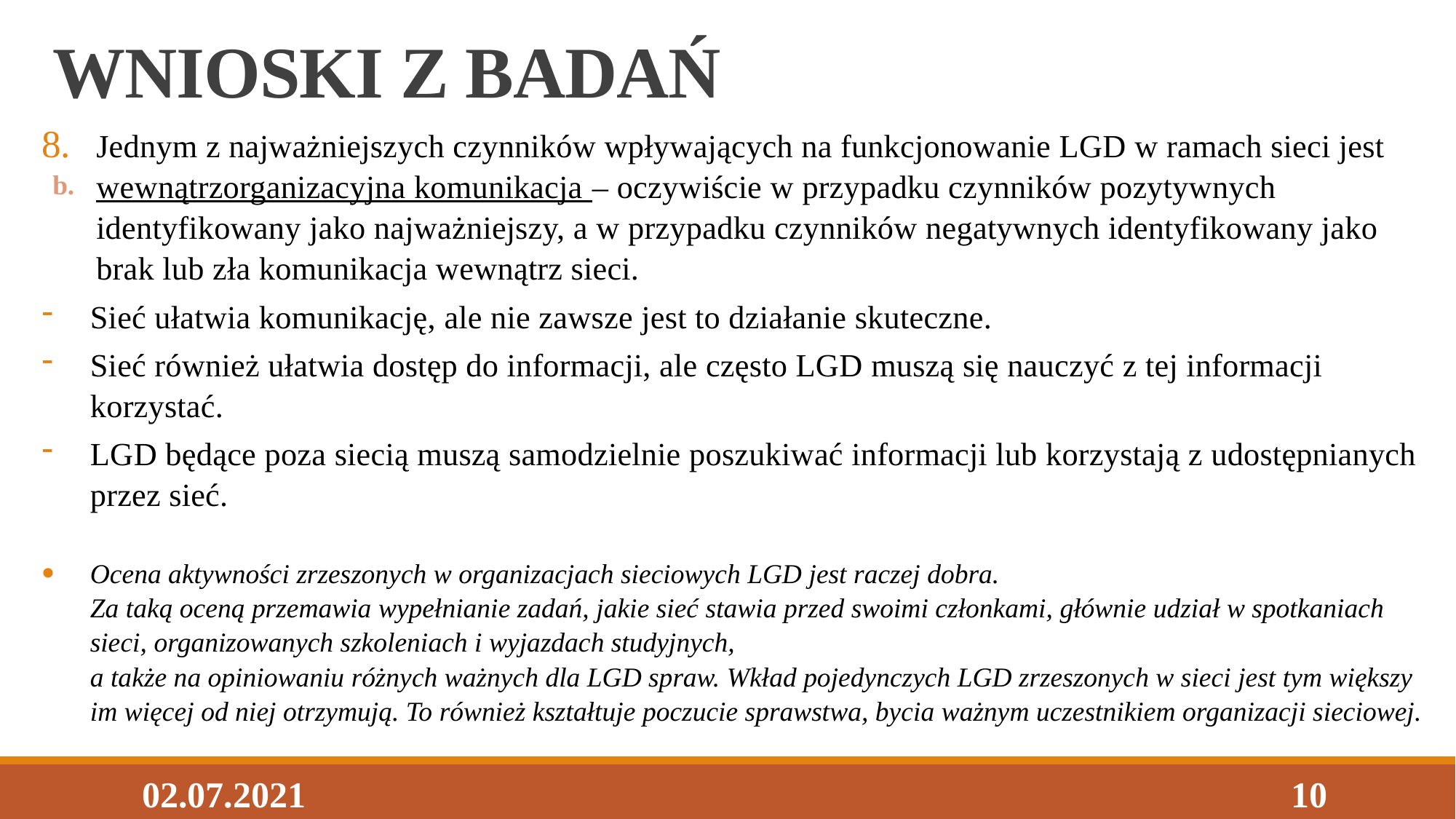

# WNIOSKI Z BADAŃ
Jednym z najważniejszych czynników wpływających na funkcjonowanie LGD w ramach sieci jest wewnątrzorganizacyjna komunikacja – oczywiście w przypadku czynników pozytywnych identyfikowany jako najważniejszy, a w przypadku czynników negatywnych identyfikowany jako brak lub zła komunikacja wewnątrz sieci.
Sieć ułatwia komunikację, ale nie zawsze jest to działanie skuteczne.
Sieć również ułatwia dostęp do informacji, ale często LGD muszą się nauczyć z tej informacji korzystać.
LGD będące poza siecią muszą samodzielnie poszukiwać informacji lub korzystają z udostępnianych przez sieć.

Ocena aktywności zrzeszonych w organizacjach sieciowych LGD jest raczej dobra.
Za taką oceną przemawia wypełnianie zadań, jakie sieć stawia przed swoimi członkami, głównie udział w spotkaniach sieci, organizowanych szkoleniach i wyjazdach studyjnych,
a także na opiniowaniu różnych ważnych dla LGD spraw. Wkład pojedynczych LGD zrzeszonych w sieci jest tym większy im więcej od niej otrzymują. To również kształtuje poczucie sprawstwa, bycia ważnym uczestnikiem organizacji sieciowej.
b.
02.07.2021
10